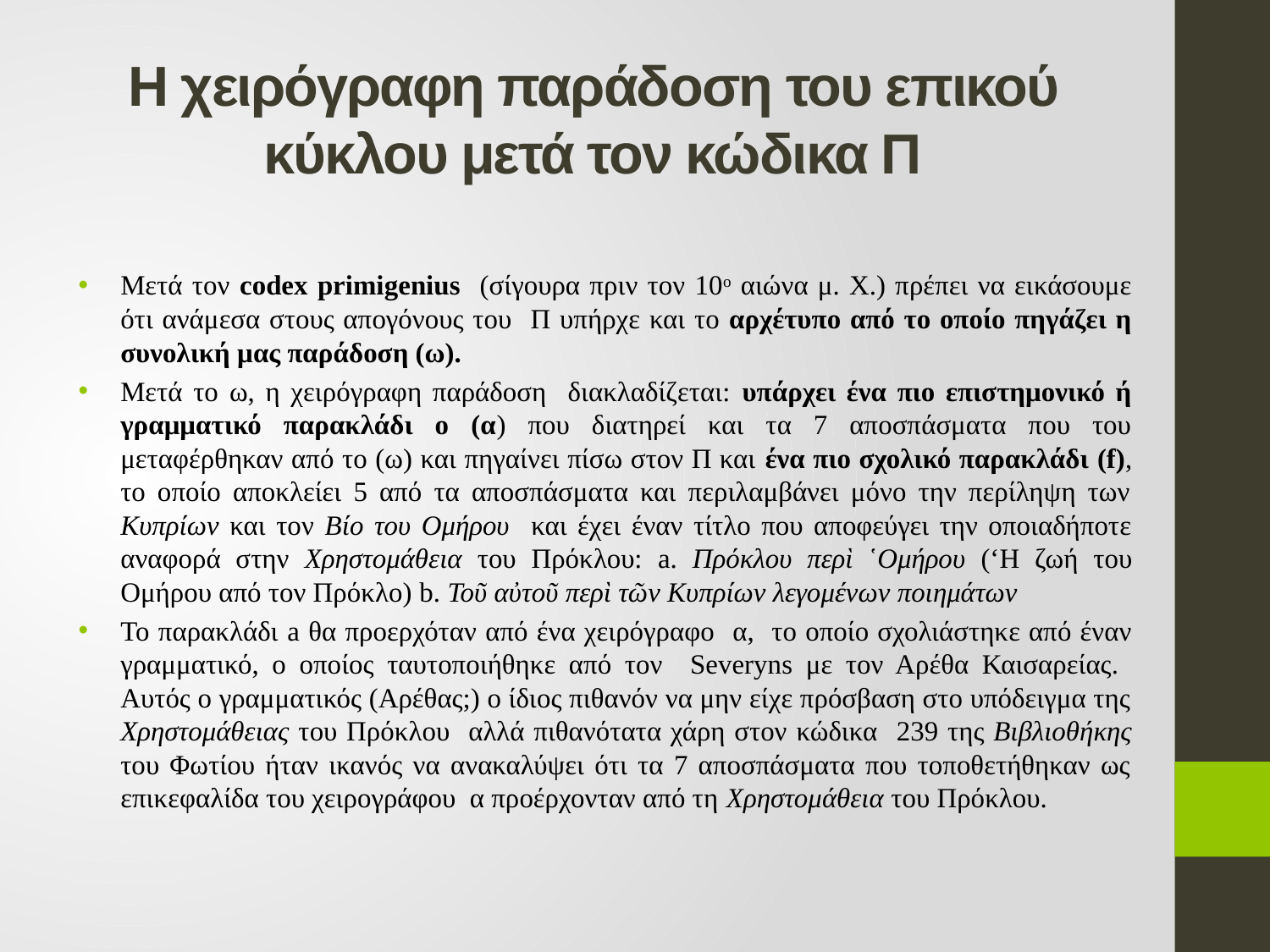

# Η χειρόγραφη παράδοση του επικού κύκλου μετά τον κώδικα Π

Μετά τον codex primigenius  (σίγουρα πριν τον 10ο αιώνα μ. Χ.) πρέπει να εικάσουμε ότι ανάμεσα στους απογόνους του  Π υπήρχε και το αρχέτυπο από το οποίο πηγάζει η συνολική μας παράδοση (ω).
Μετά το ω, η χειρόγραφη παράδοση  διακλαδίζεται: υπάρχει ένα πιο επιστημονικό ή γραμματικό παρακλάδι ο (α) που διατηρεί και τα 7 αποσπάσματα που του μεταφέρθηκαν από το (ω) και πηγαίνει πίσω στον Π και ένα πιο σχολικό παρακλάδι (f), το οποίο αποκλείει 5 από τα αποσπάσματα και περιλαμβάνει μόνο την περίληψη των Κυπρίων και τον Βίο του Ομήρου  και έχει έναν τίτλο που αποφεύγει την οποιαδήποτε αναφορά στην Χρηστομάθεια του Πρόκλου: a. Πρόκλου περὶ ῾Ομήρου (‘Η ζωή του Ομήρου από τον Πρόκλο) b. Τοῦ αὐτοῦ περὶ τῶν Κυπρίων λεγομένων ποιημάτων
Το παρακλάδι a θα προερχόταν από ένα χειρόγραφο  α,  το οποίο σχολιάστηκε από έναν γραμματικό, ο οποίος ταυτοποιήθηκε από τον  Severyns με τον Αρέθα Καισαρείας.  Αυτός ο γραμματικός (Αρέθας;) ο ίδιος πιθανόν να μην είχε πρόσβαση στο υπόδειγμα της Χρηστομάθειας του Πρόκλου  αλλά πιθανότατα χάρη στον κώδικα  239 της Βιβλιοθήκης του Φωτίου ήταν ικανός να ανακαλύψει ότι τα 7 αποσπάσματα που τοποθετήθηκαν ως επικεφαλίδα του χειρογράφου  α προέρχονταν από τη Χρηστομάθεια του Πρόκλου.